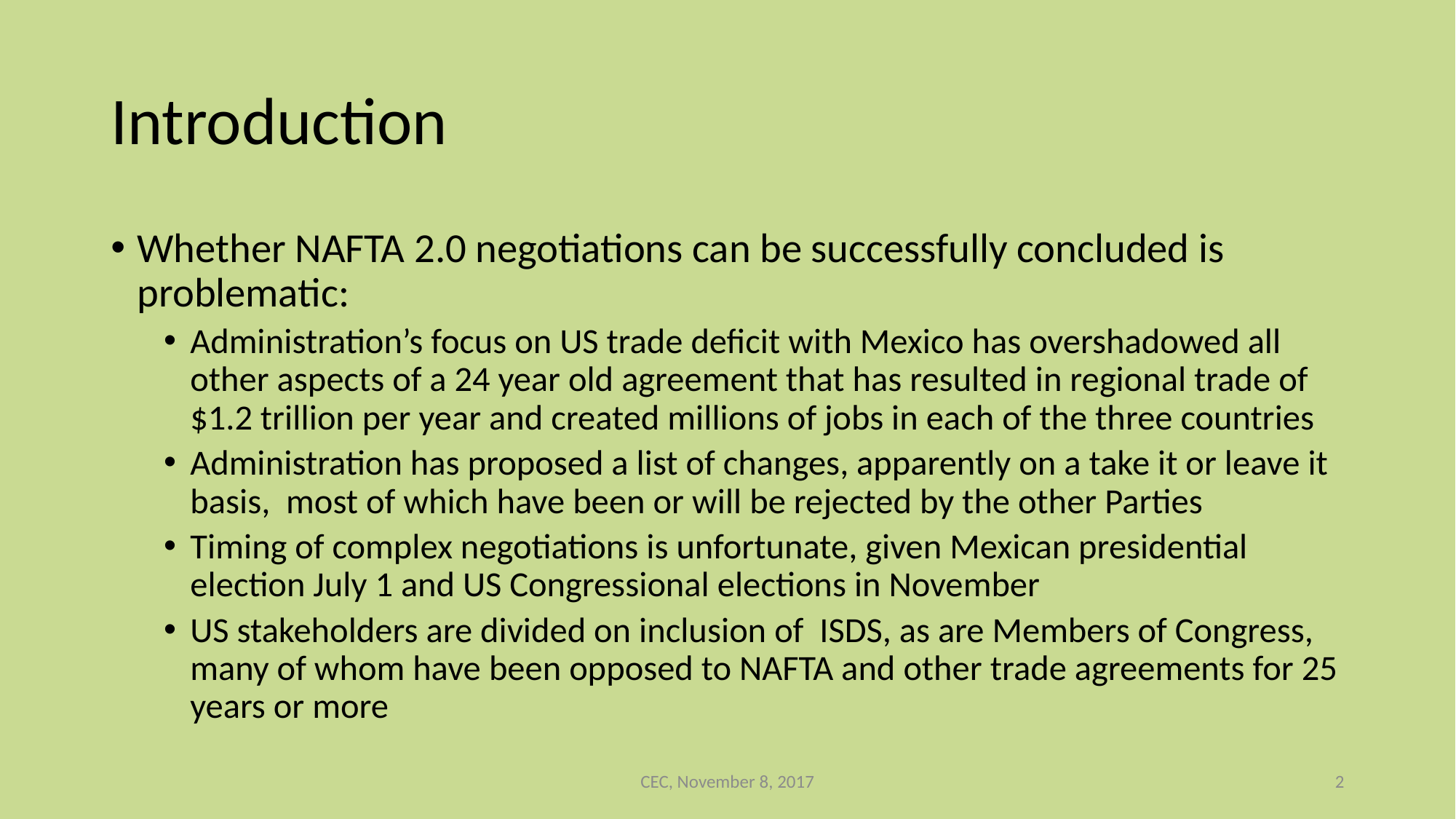

# Introduction
Whether NAFTA 2.0 negotiations can be successfully concluded is problematic:
Administration’s focus on US trade deficit with Mexico has overshadowed all other aspects of a 24 year old agreement that has resulted in regional trade of $1.2 trillion per year and created millions of jobs in each of the three countries
Administration has proposed a list of changes, apparently on a take it or leave it basis,  most of which have been or will be rejected by the other Parties
Timing of complex negotiations is unfortunate, given Mexican presidential election July 1 and US Congressional elections in November
US stakeholders are divided on inclusion of  ISDS, as are Members of Congress, many of whom have been opposed to NAFTA and other trade agreements for 25 years or more
CEC, November 8, 2017
2